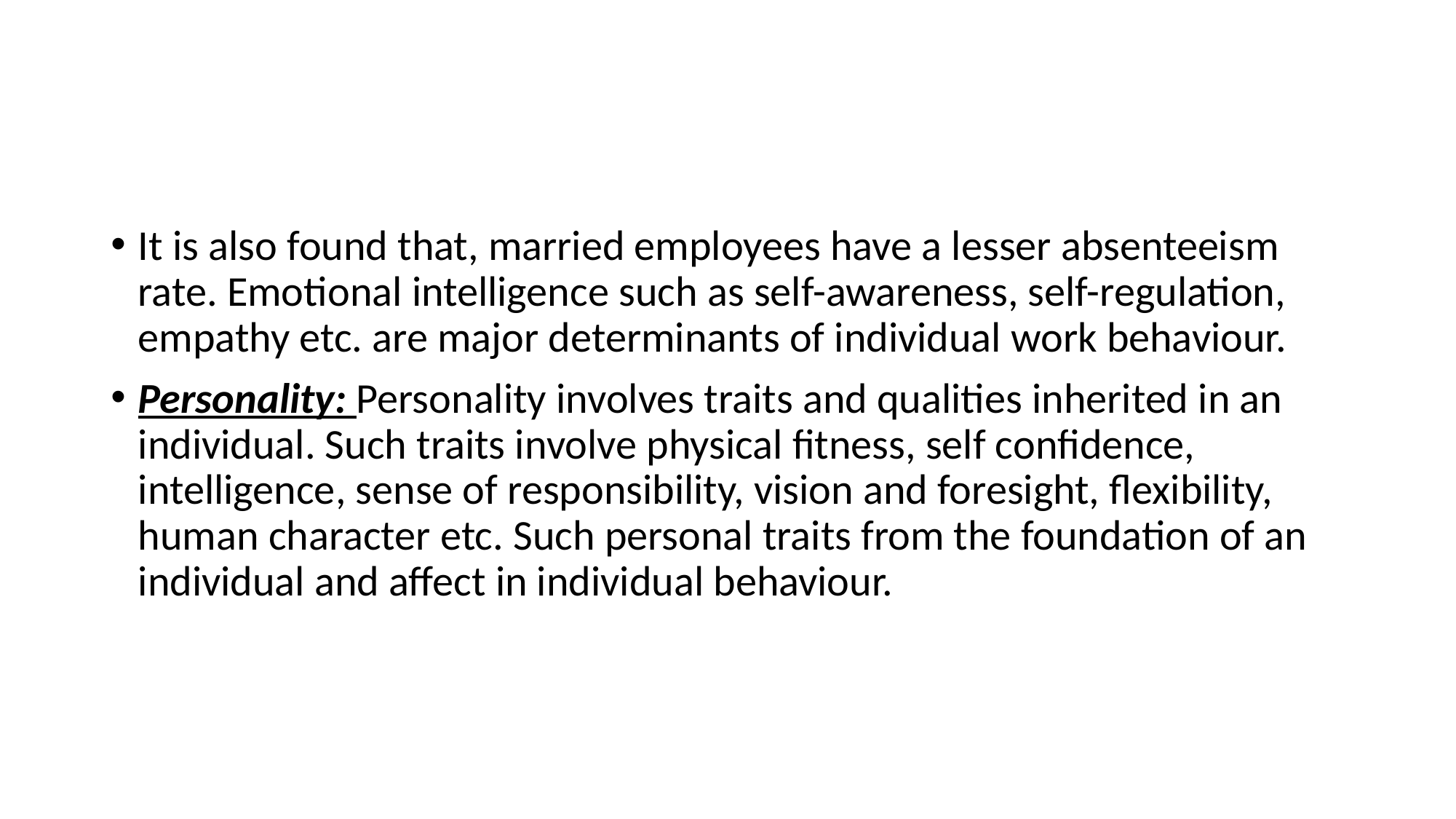

#
It is also found that, married employees have a lesser absenteeism rate. Emotional intelligence such as self-awareness, self-regulation, empathy etc. are major determinants of individual work behaviour.
Personality: Personality involves traits and qualities inherited in an individual. Such traits involve physical fitness, self confidence, intelligence, sense of responsibility, vision and foresight, flexibility, human character etc. Such personal traits from the foundation of an individual and affect in individual behaviour.